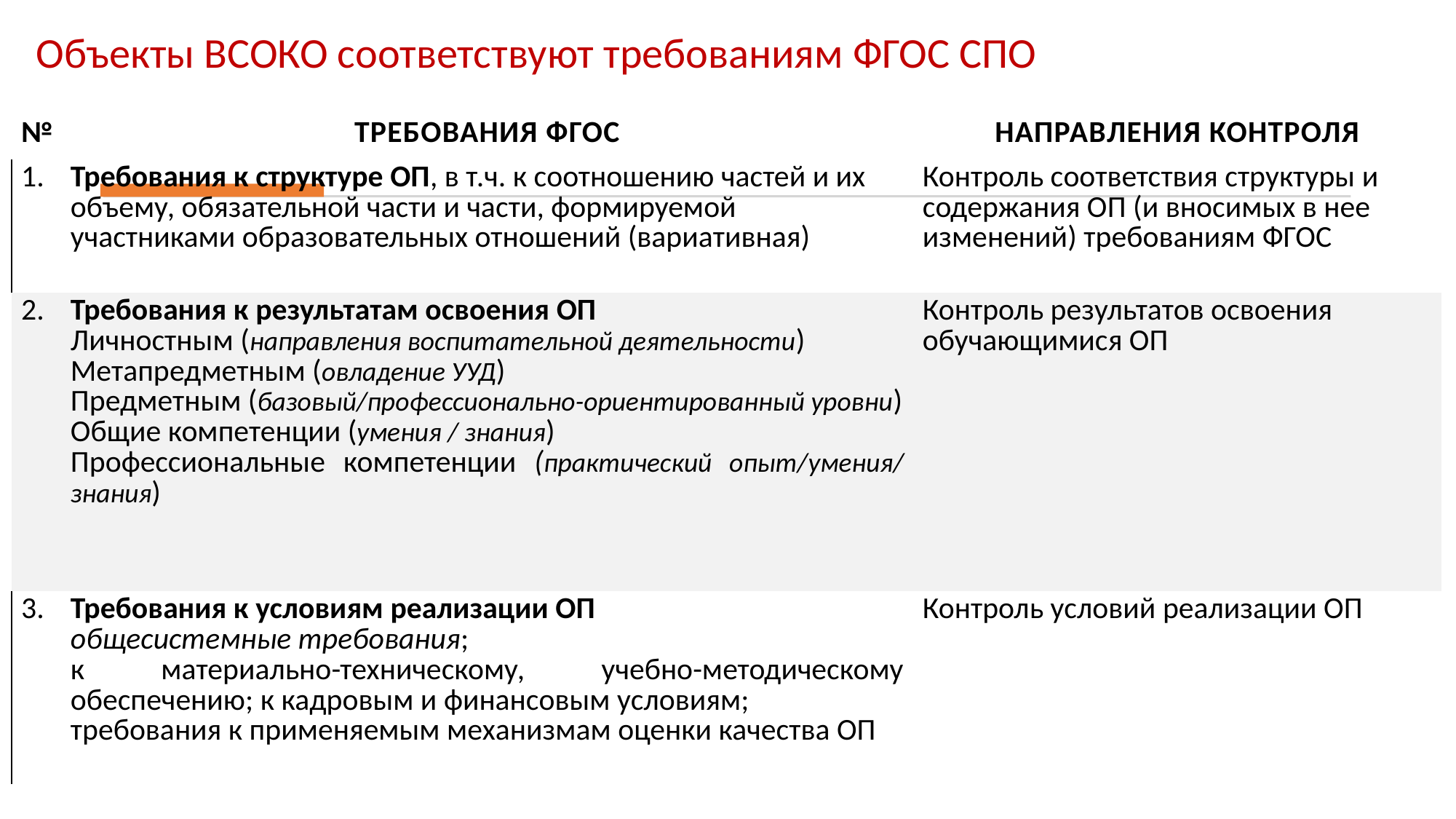

# Объекты ВСОКО соответствуют требованиям ФГОС СПО
| № | Требования ФГОС | Направления контроля |
| --- | --- | --- |
| 1. | Требования к структуре ОП, в т.ч. к соотношению частей и их объему, обязательной части и части, формируемой участниками образовательных отношений (вариативная) | Контроль соответствия структуры и содержания ОП (и вносимых в нее изменений) требованиям ФГОС |
| 2. | Требования к результатам освоения ОП Личностным (направления воспитательной деятельности) Метапредметным (овладение УУД) Предметным (базовый/профессионально-ориентированный уровни) Общие компетенции (умения / знания) Профессиональные компетенции (практический опыт/умения/ знания) | Контроль результатов освоения обучающимися ОП |
| 3. | Требования к условиям реализации ОП общесистемные требования; к материально-техническому, учебно-методическому обеспечению; к кадровым и финансовым условиям; требования к применяемым механизмам оценки качества ОП | Контроль условий реализации ОП |